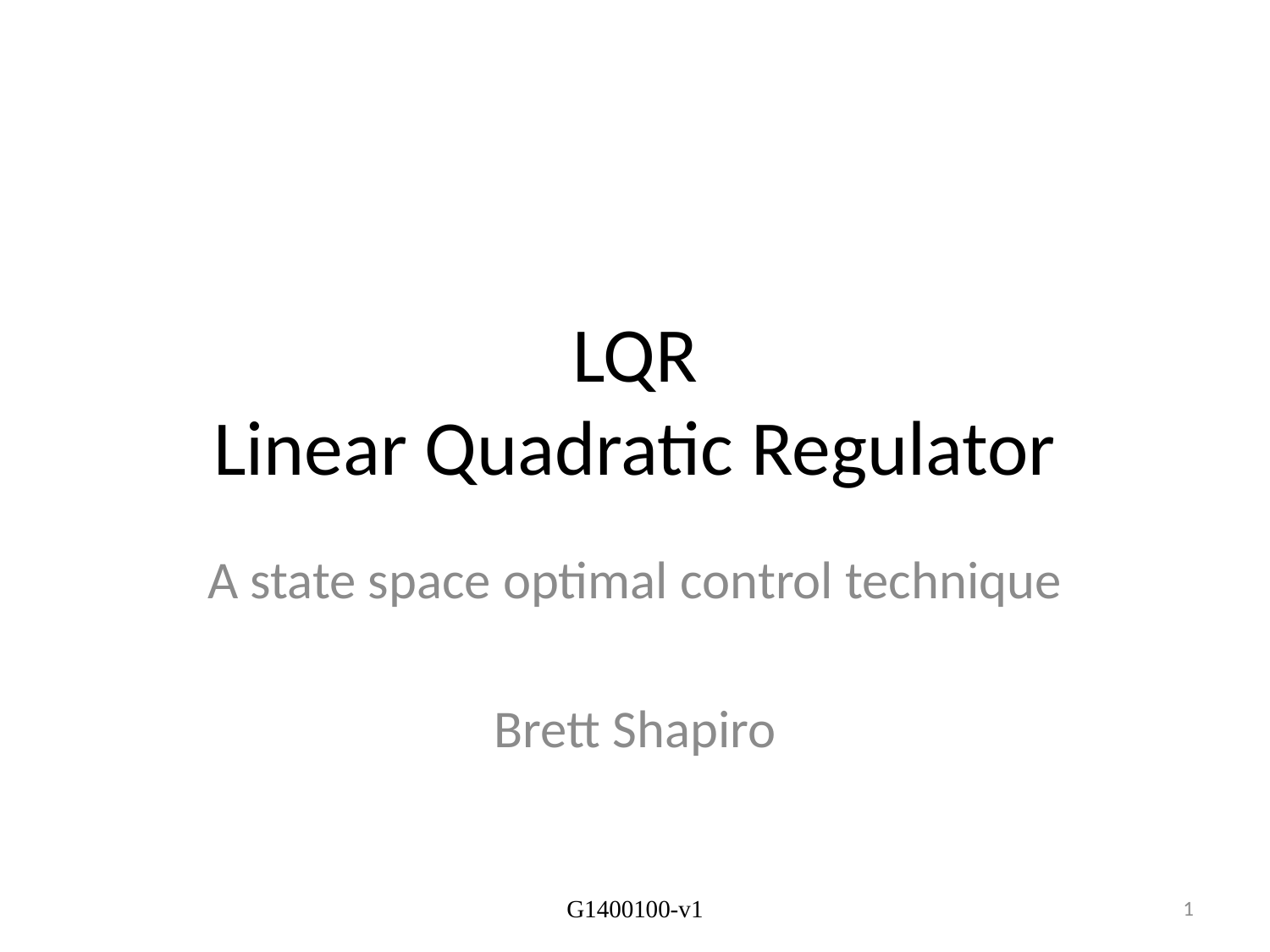

# LQR Linear Quadratic Regulator
A state space optimal control technique

Brett Shapiro
G1400100-v1
1